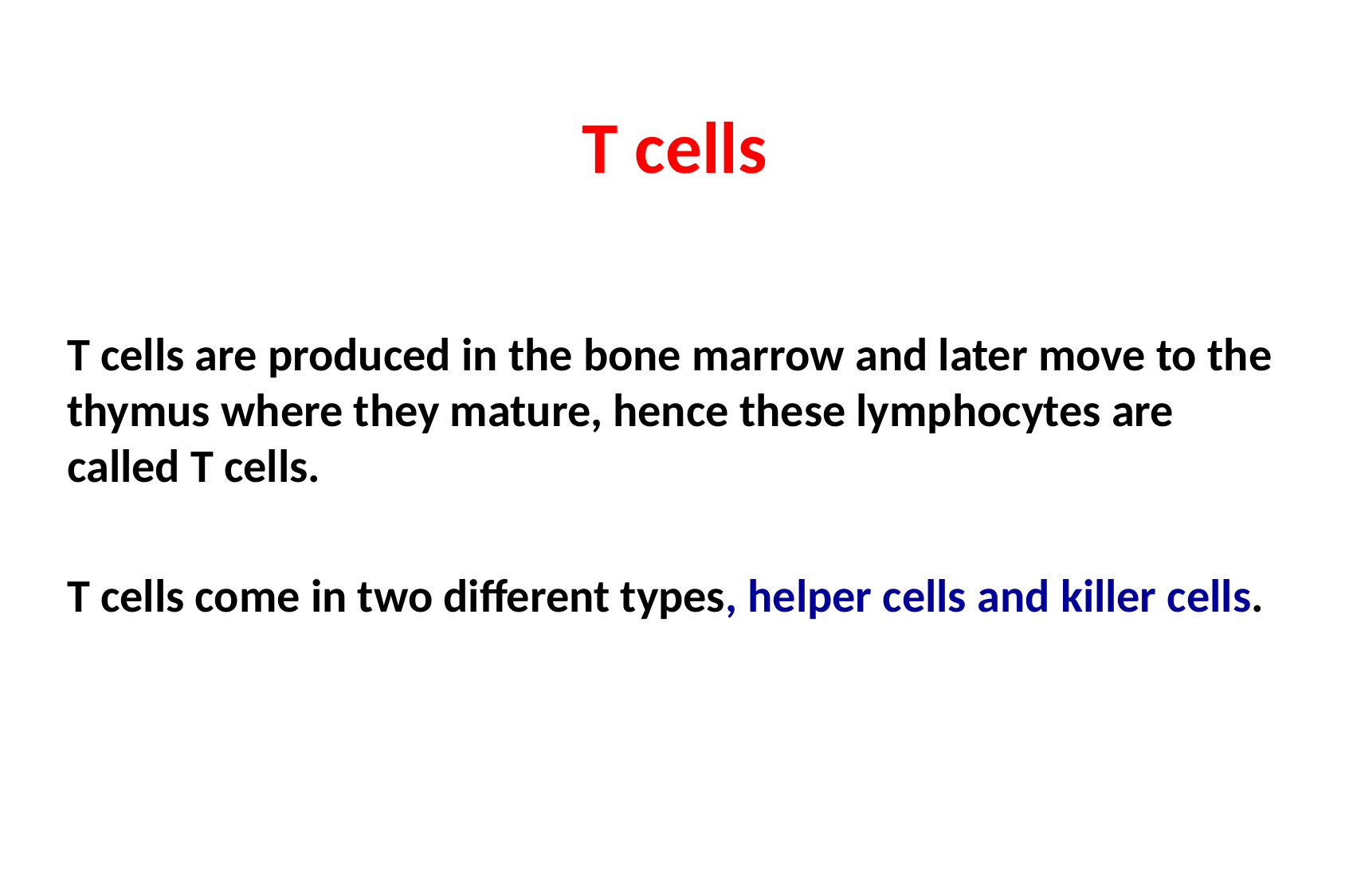

T cells
T cells are produced in the bone marrow and later move to the thymus where they mature, hence these lymphocytes are called T cells.

T cells come in two different types, helper cells and killer cells.